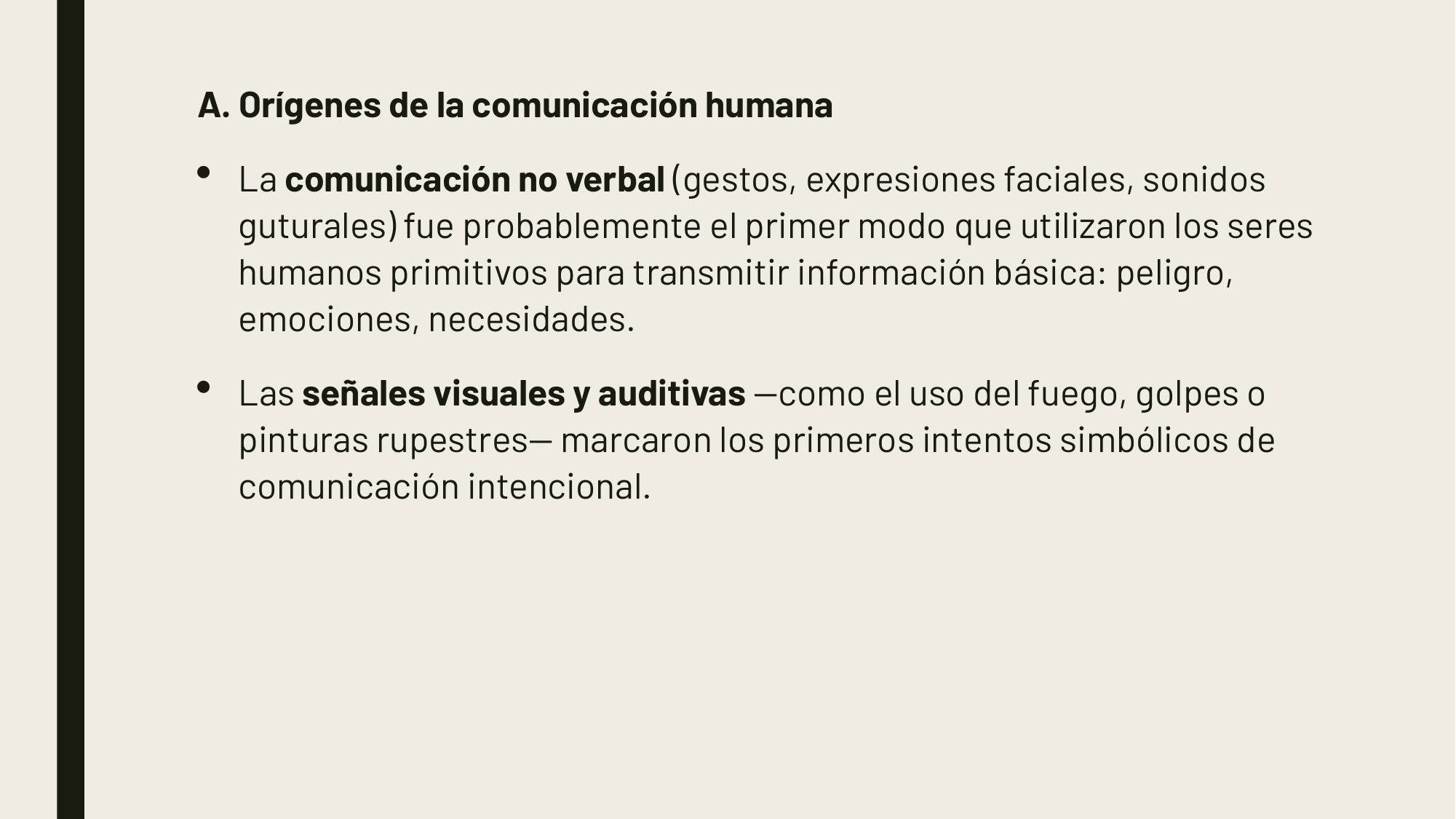

A. Orígenes de la comunicación humana
La comunicación no verbal (gestos, expresiones faciales, sonidos guturales) fue probablemente el primer modo que utilizaron los seres humanos primitivos para transmitir información básica: peligro, emociones, necesidades.
Las señales visuales y auditivas —como el uso del fuego, golpes o pinturas rupestres— marcaron los primeros intentos simbólicos de comunicación intencional.